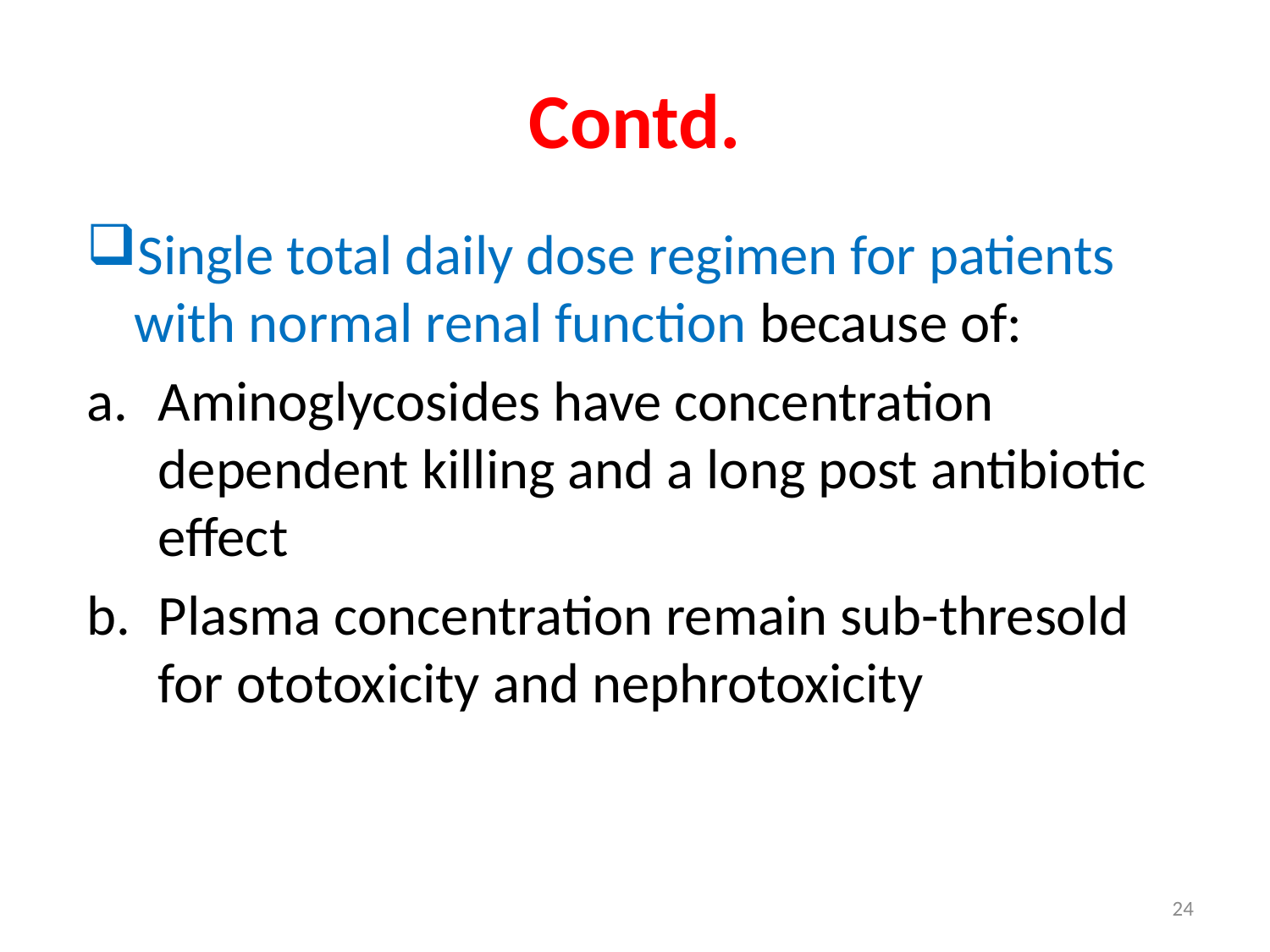

# Contd.
Single total daily dose regimen for patients with normal renal function because of:
Aminoglycosides have concentration dependent killing and a long post antibiotic effect
Plasma concentration remain sub-thresold for ototoxicity and nephrotoxicity
24